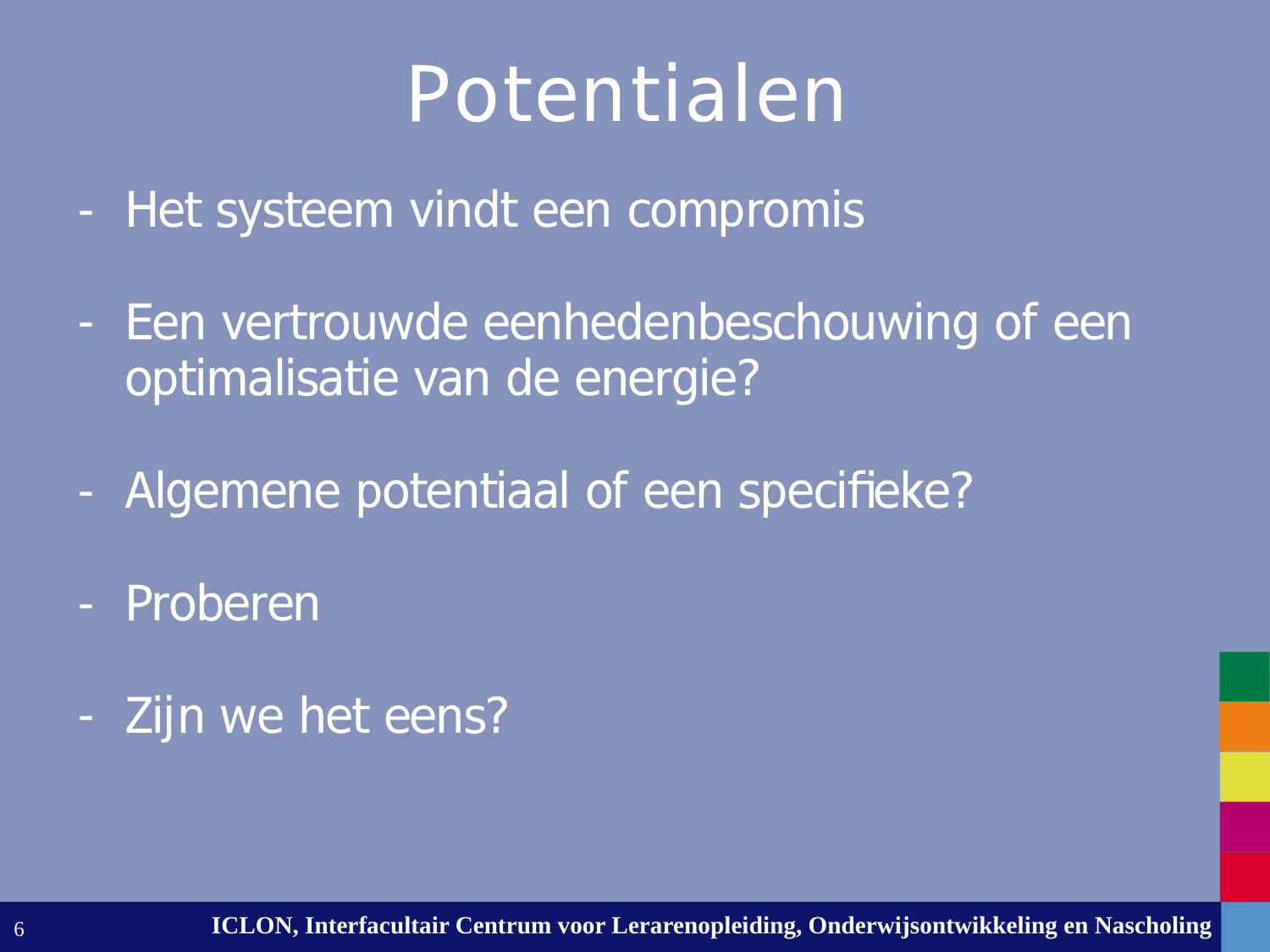

# Potentialen
Het systeem vindt een compromis

Een vertrouwde eenhedenbeschouwing of een optimalisatie van de energie?

Algemene potentiaal of een specifieke?

Proberen

Zijn we het eens?